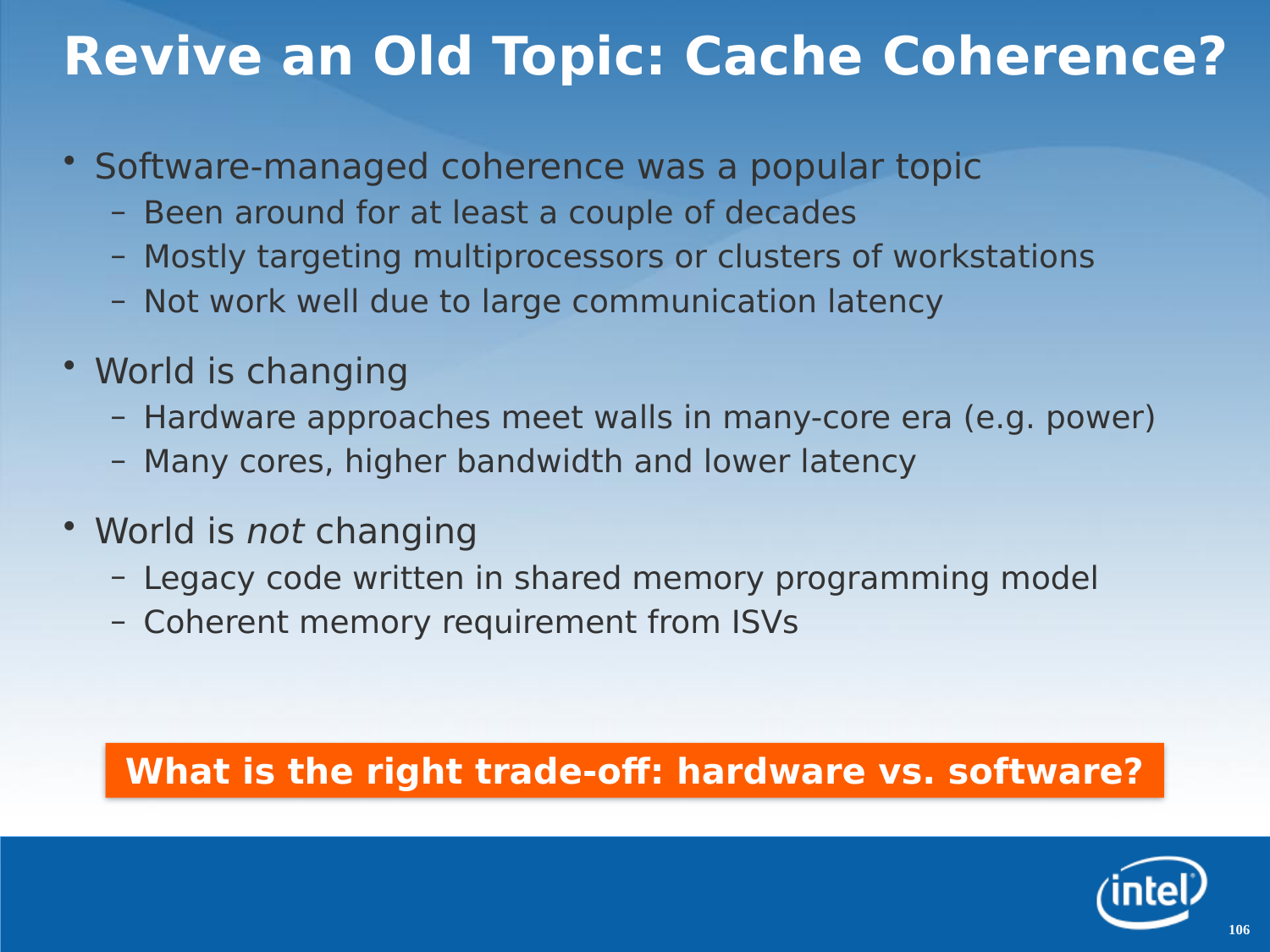

# Revive an Old Topic: Cache Coherence?
Software-managed coherence was a popular topic
Been around for at least a couple of decades
Mostly targeting multiprocessors or clusters of workstations
Not work well due to large communication latency

World is changing
Hardware approaches meet walls in many-core era (e.g. power)
Many cores, higher bandwidth and lower latency

World is not changing
Legacy code written in shared memory programming model
Coherent memory requirement from ISVs
What is the right trade-off: hardware vs. software?
106